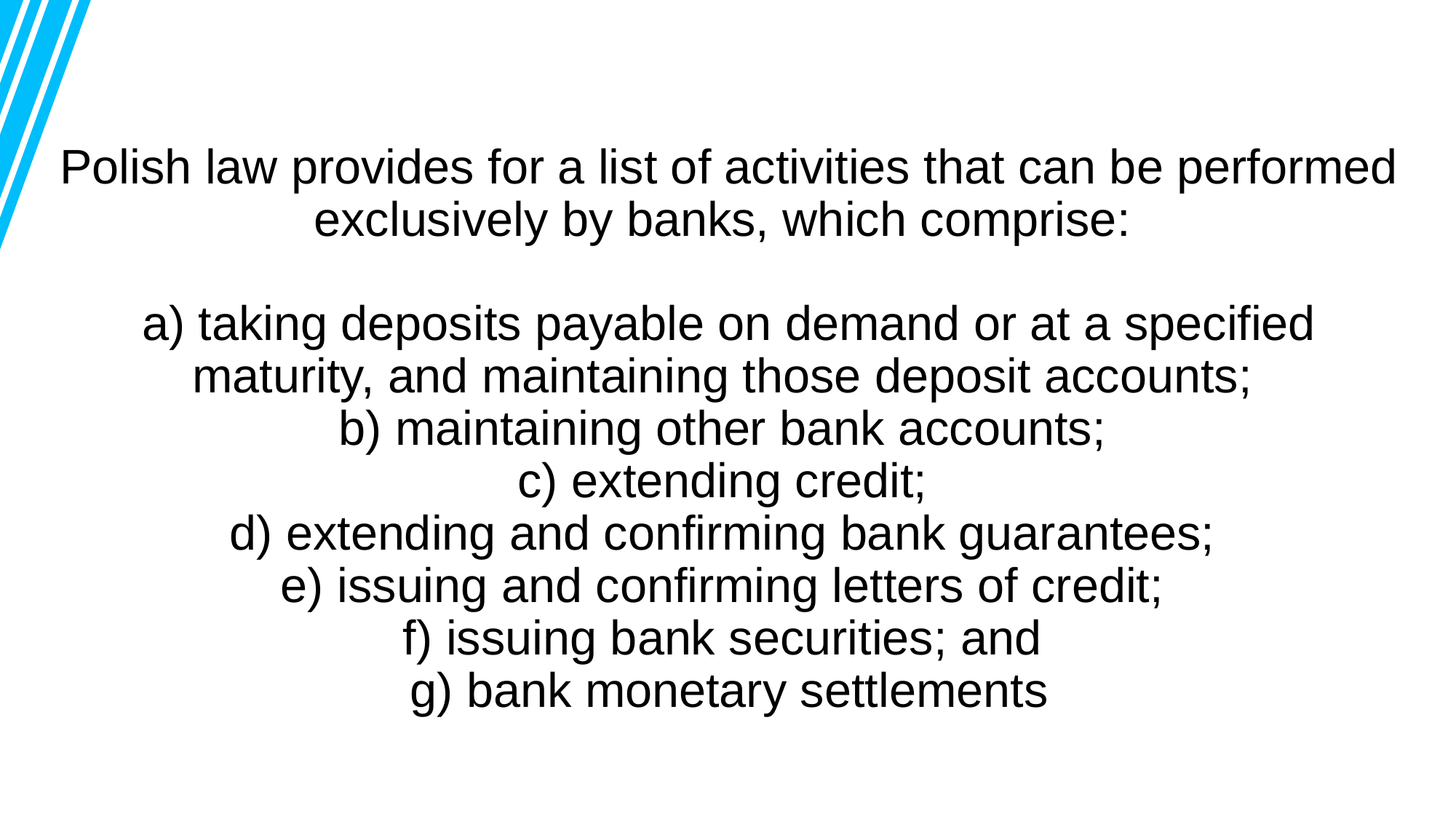

Polish law provides for a list of activities that can be performed exclusively by banks, which comprise:
a) taking deposits payable on demand or at a specified maturity, and maintaining those deposit accounts;
b) maintaining other bank accounts;
c) extending credit;
d) extending and confirming bank guarantees;
e) issuing and confirming letters of credit;
f) issuing bank securities; and
g) bank monetary settlements